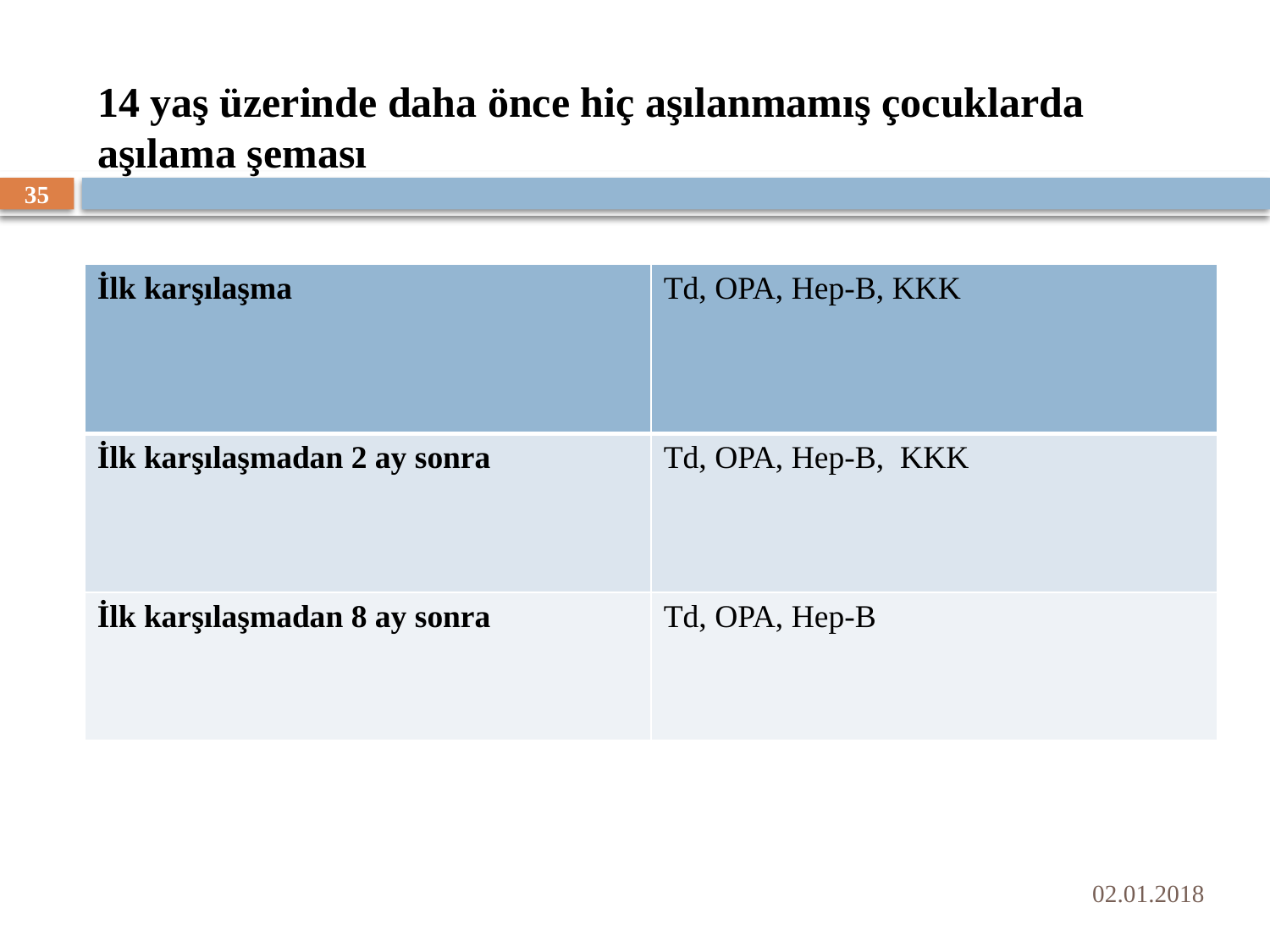

# 14 yaş üzerinde daha önce hiç aşılanmamış çocuklarda aşılama şeması
35
| İlk karşılaşma | Td, OPA, Hep-B, KKK |
| --- | --- |
| İlk karşılaşmadan 2 ay sonra | Td, OPA, Hep-B, KKK |
| İlk karşılaşmadan 8 ay sonra | Td, OPA, Hep-B |
02.01.2018